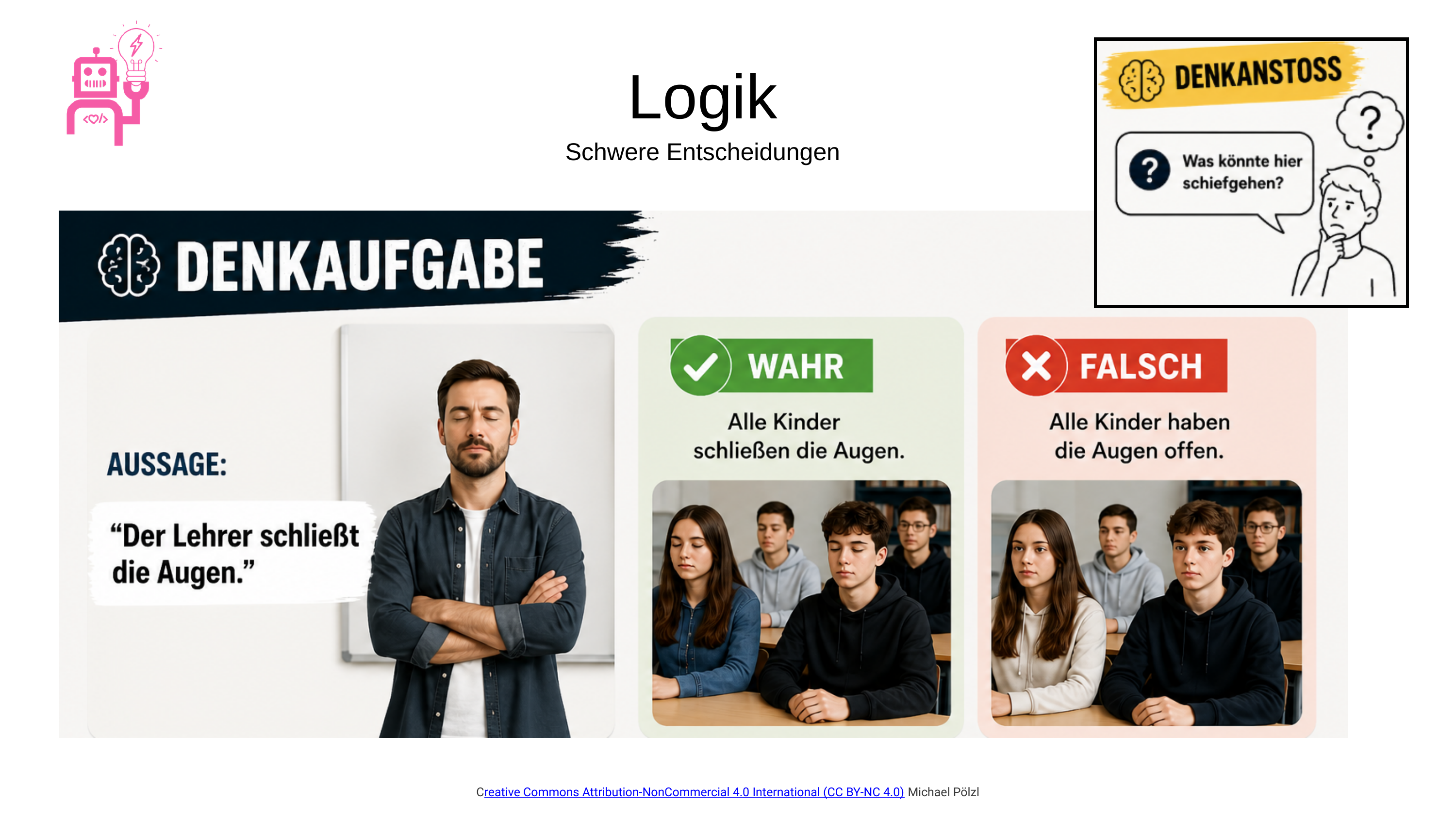

Logik
Schwere Entscheidungen

Creative Commons Attribution-NonCommercial 4.0 International (CC BY-NC 4.0) Michael Pölzl